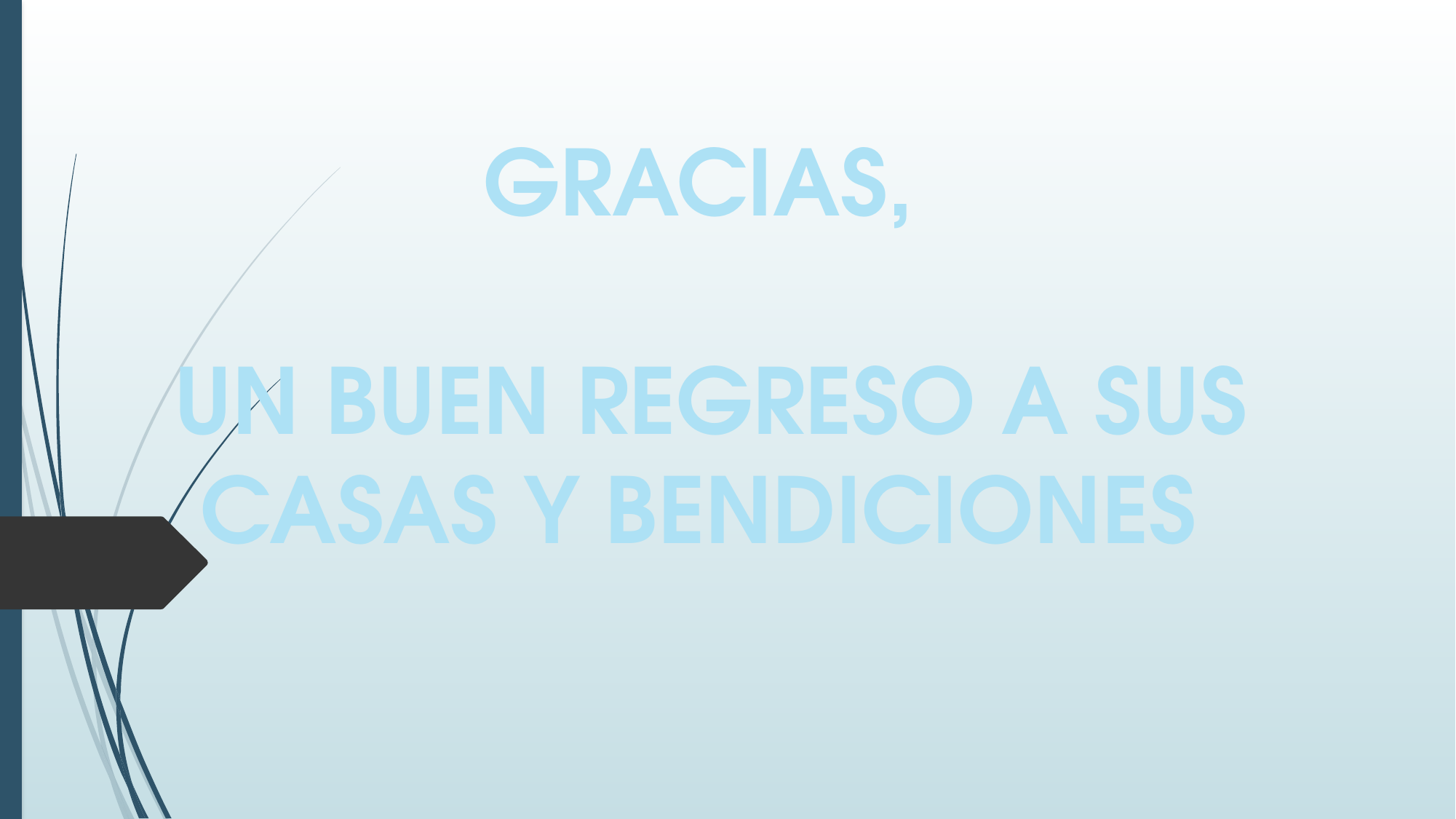

GRACIAS,

 UN BUEN REGRESO A SUS CASAS Y BENDICIONES